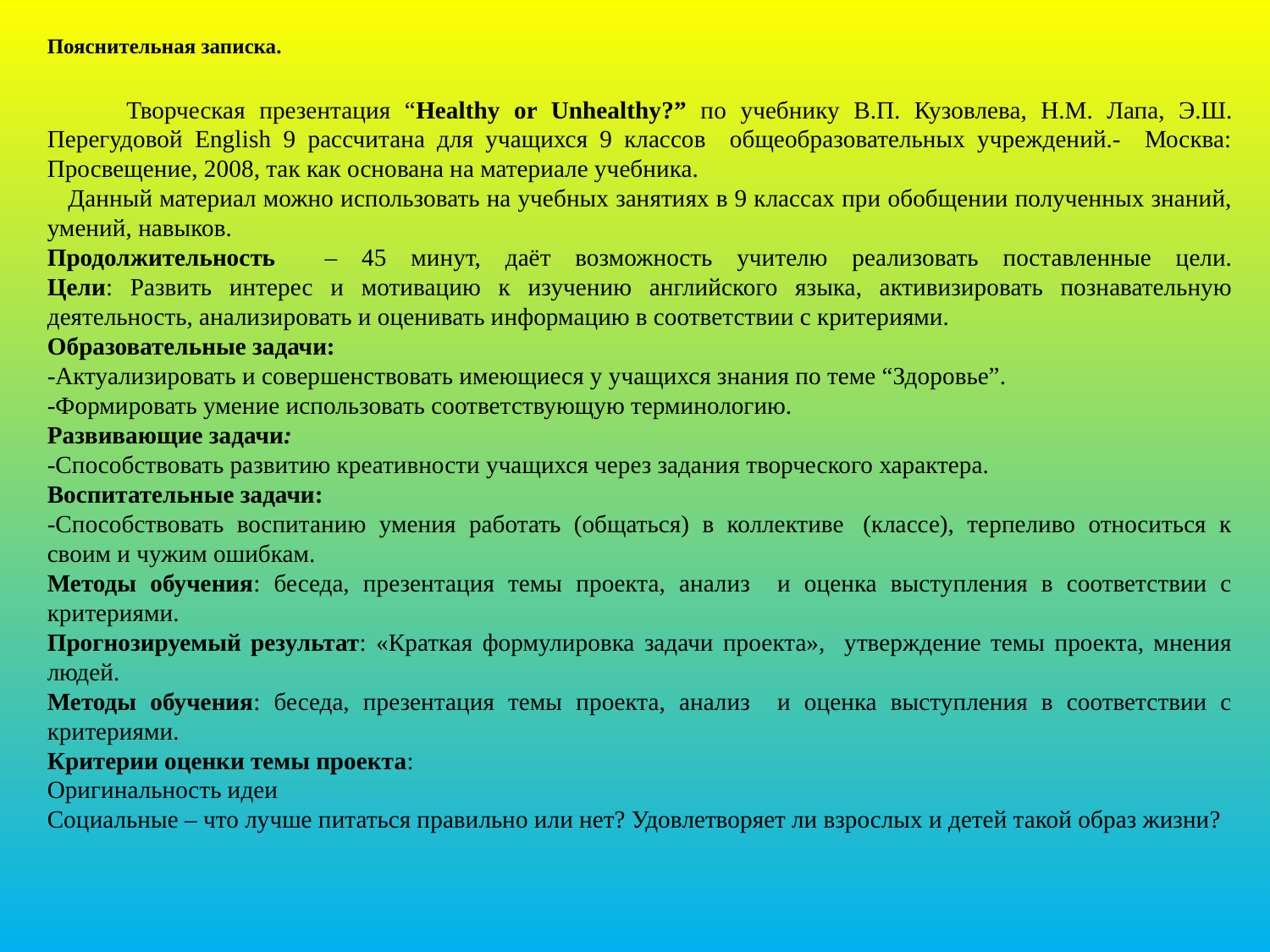

Пояснительная записка.

      Творческая презентация “Healthy or Unhealthy?” по учебнику В.П. Кузовлева, Н.М. Лапа, Э.Ш. Перегудовой English 9 рассчитана для учащихся 9 классов  общеобразовательных учреждений.-  Москва: Просвещение, 2008, так как основана на материале учебника.
   Данный материал можно использовать на учебных занятиях в 9 классах при обобщении полученных знаний, умений, навыков.
Продолжительность  – 45 минут, даёт возможность учителю реализовать поставленные цели.
Цели: Развить интерес и мотивацию к изучению английского языка, активизировать познавательную деятельность, анализировать и оценивать информацию в соответствии с критериями.
Образовательные задачи:
-Актуализировать и совершенствовать имеющиеся у учащихся знания по теме “Здоровье”.
-Формировать умение использовать соответствующую терминологию.
Развивающие задачи:
-Способствовать развитию креативности учащихся через задания творческого характера.
Воспитательные задачи:
-Способствовать воспитанию умения работать (общаться) в коллективе  (классе), терпеливо относиться к своим и чужим ошибкам.
Методы обучения: беседа, презентация темы проекта, анализ  и оценка выступления в соответствии с критериями.
Прогнозируемый результат: «Краткая формулировка задачи проекта»,  утверждение темы проекта, мнения людей.
Методы обучения: беседа, презентация темы проекта, анализ  и оценка выступления в соответствии с критериями.
Критерии оценки темы проекта:
Оригинальность идеи
Социальные – что лучше питаться правильно или нет? Удовлетворяет ли взрослых и детей такой образ жизни?